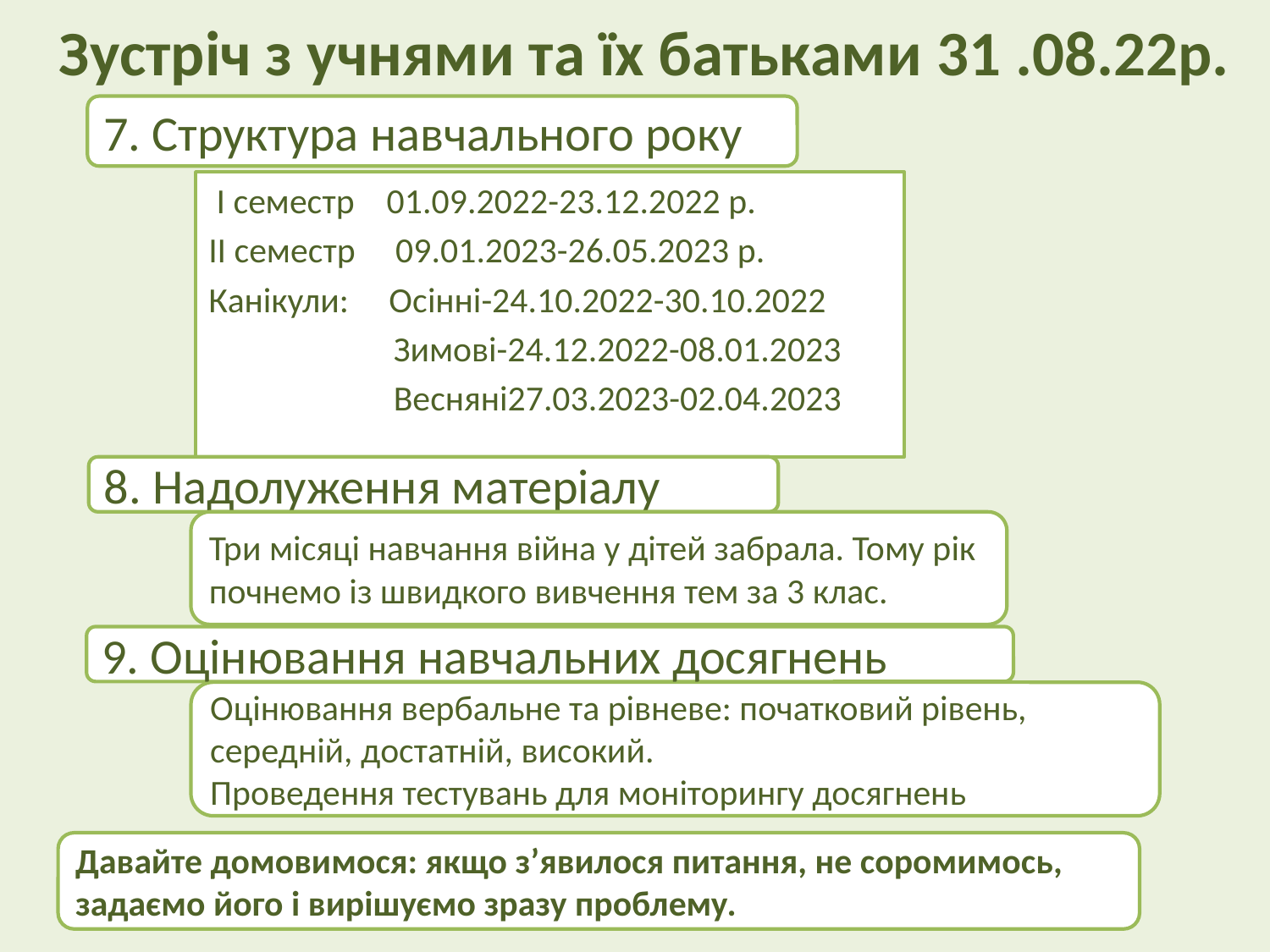

# Зустріч з учнями та їх батьками 31 .08.22р.
7. Структура навчального року
 І семестр    01.09.2022-23.12.2022 р.
ІІ семестр     09.01.2023-26.05.2023 р.
Канікули:     Осінні-24.10.2022-30.10.2022
                       Зимові-24.12.2022-08.01.2023
                       Весняні27.03.2023-02.04.2023
8. Надолуження матеріалу
Три місяці навчання війна у дітей забрала. Тому рік почнемо із швидкого вивчення тем за 3 клас.
9. Оцінювання навчальних досягнень
Оцінювання вербальне та рівневе: початковий рівень, середній, достатній, високий.
Проведення тестувань для моніторингу досягнень

Давайте домовимося: якщо з’явилося питання, не соромимось, задаємо його і вирішуємо зразу проблему.